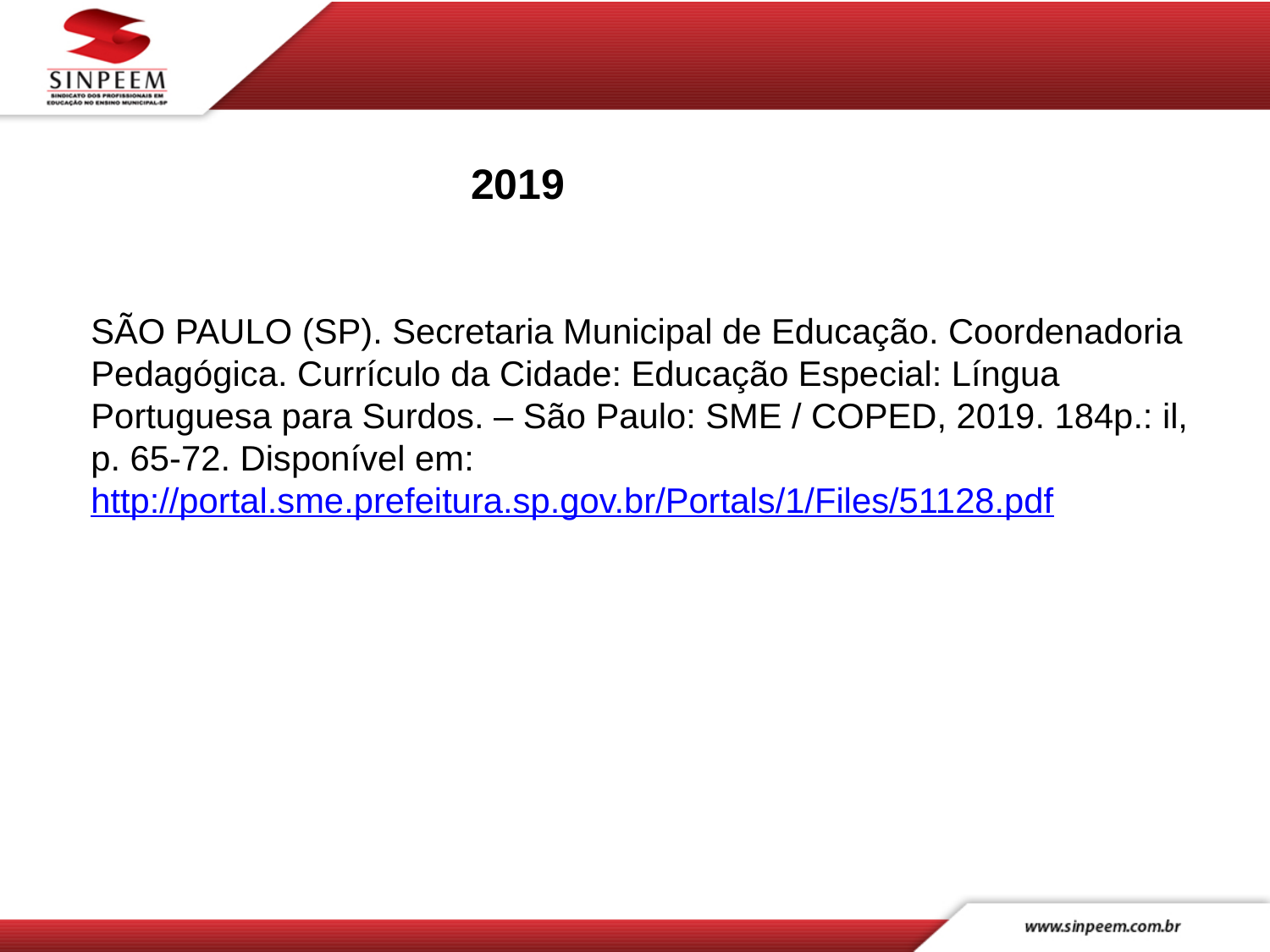

2019
SÃO PAULO (SP). Secretaria Municipal de Educação. Coordenadoria Pedagógica. Currículo da Cidade: Educação Especial: Língua Portuguesa para Surdos. – São Paulo: SME / COPED, 2019. 184p.: il, p. 65-72. Disponível em: http://portal.sme.prefeitura.sp.gov.br/Portals/1/Files/51128.pdf